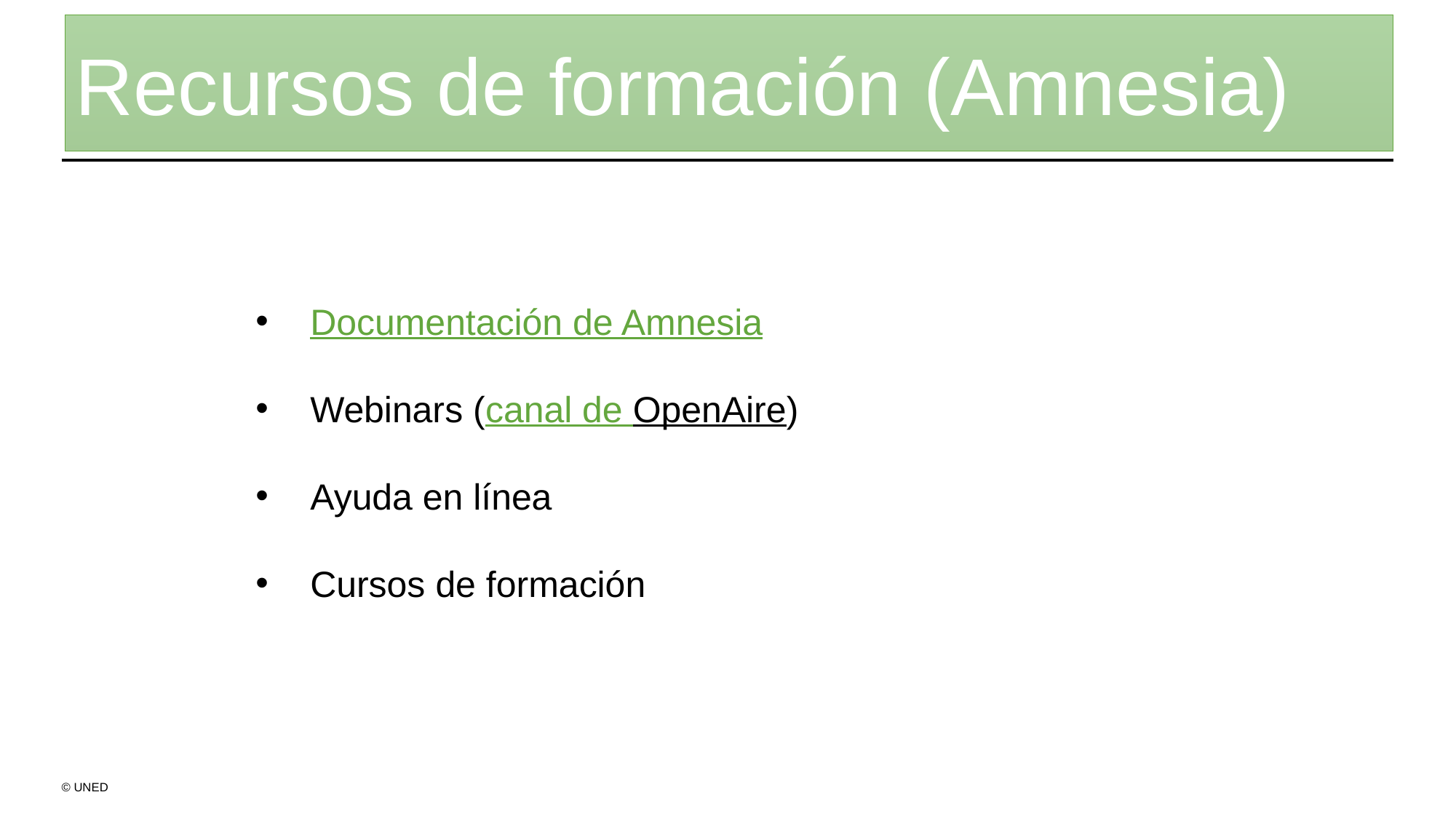

Recursos de formación (Amnesia)
Documentación de Amnesia
Webinars (canal de OpenAire)
Ayuda en línea
Cursos de formación